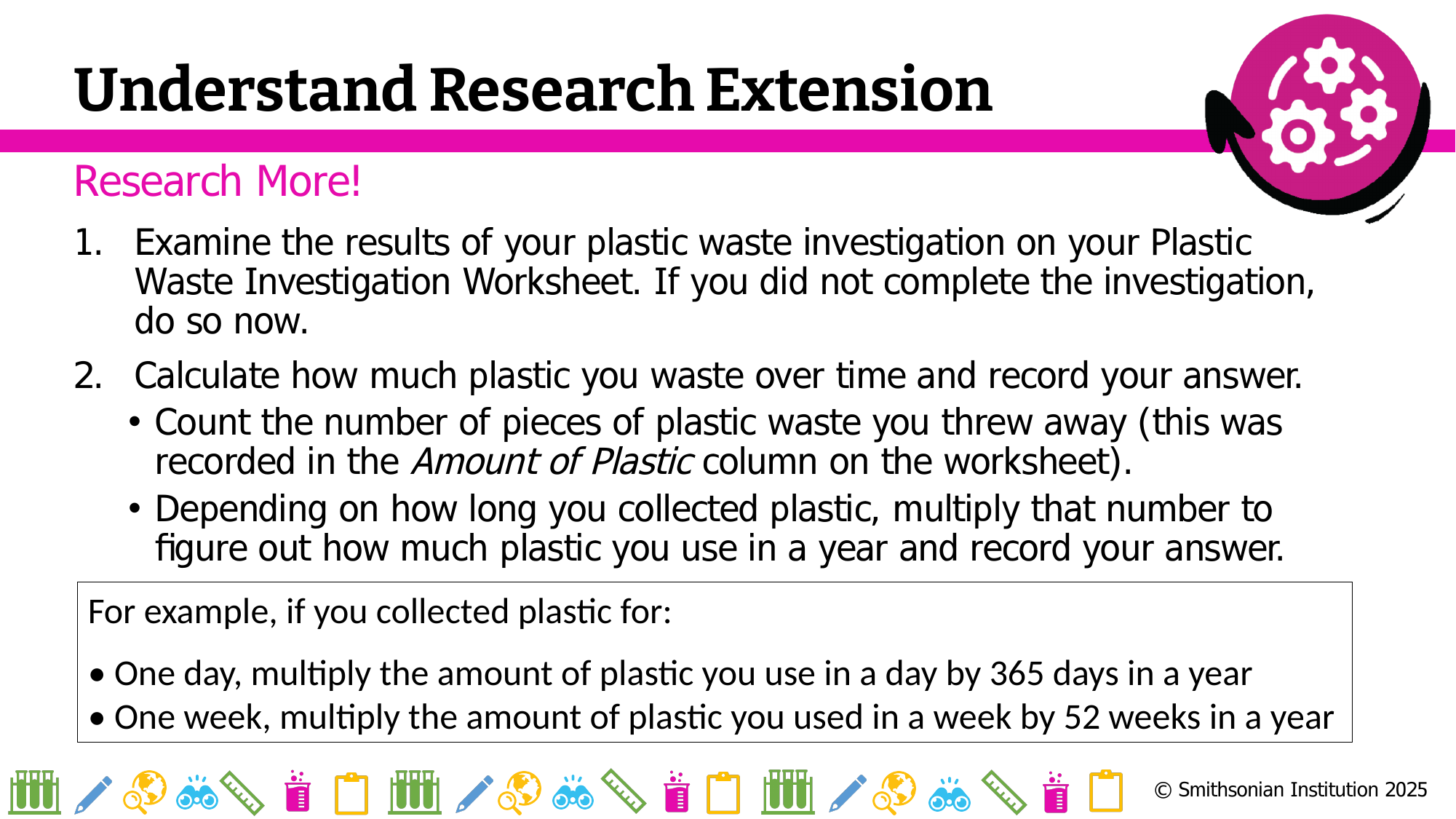

# Understand Research Extension
Research More!
Examine the results of your plastic waste investigation on your Plastic Waste Investigation Worksheet. If you did not complete the investigation, do so now.
Calculate how much plastic you waste over time and record your answer.
Count the number of pieces of plastic waste you threw away (this was recorded in the Amount of Plastic column on the worksheet).
Depending on how long you collected plastic, multiply that number to figure out how much plastic you use in a year and record your answer.

For example, if you collected plastic for:
• One day, multiply the amount of plastic you use in a day by 365 days in a year
• One week, multiply the amount of plastic you used in a week by 52 weeks in a year